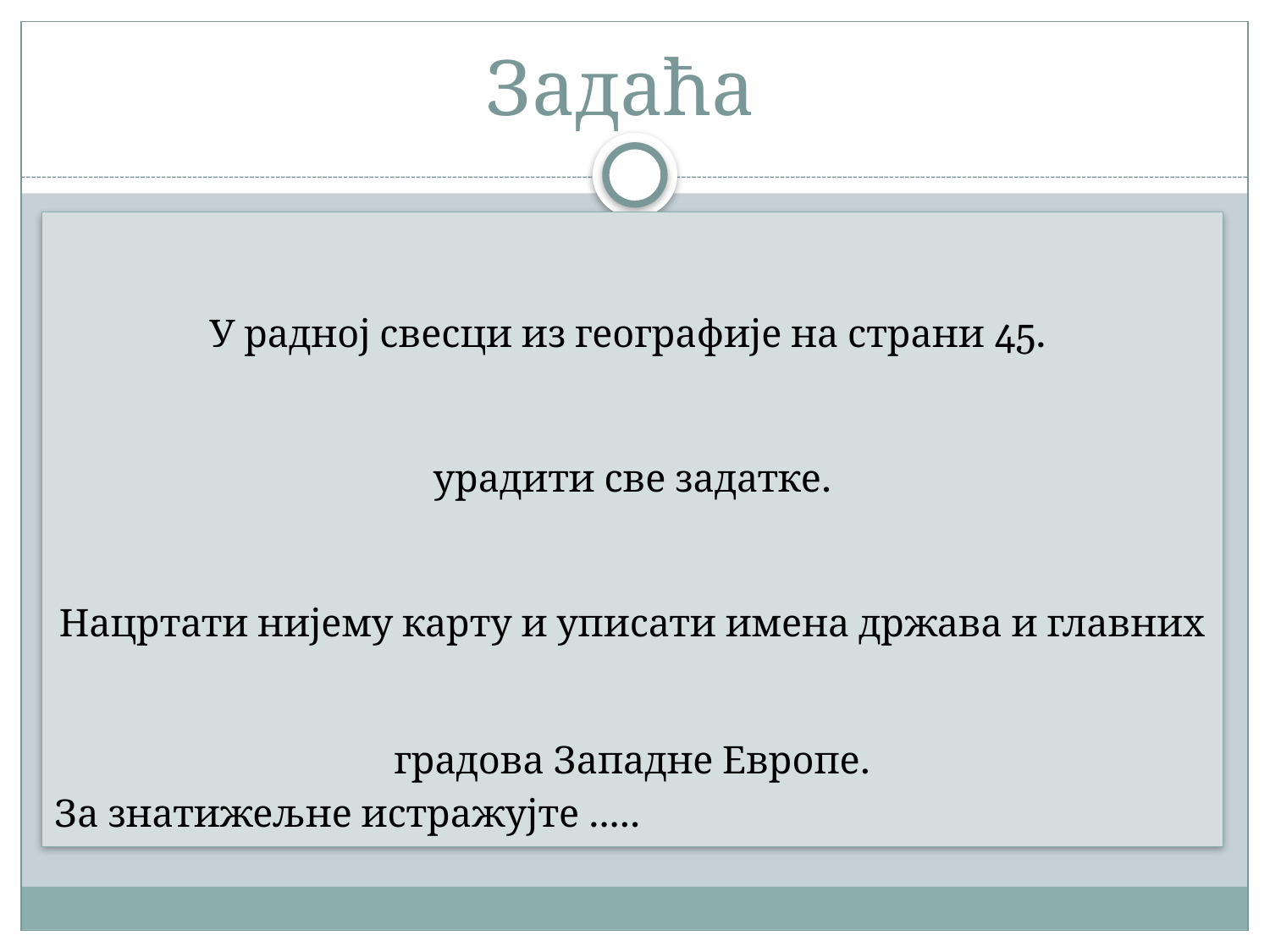

# Задаћа
  У радној свесци из географије на страни 45.
урадити све задатке.
Нацртати нијему карту и уписати имена држава и главних градова Западне Европе.
За знатижељне истражујте .....